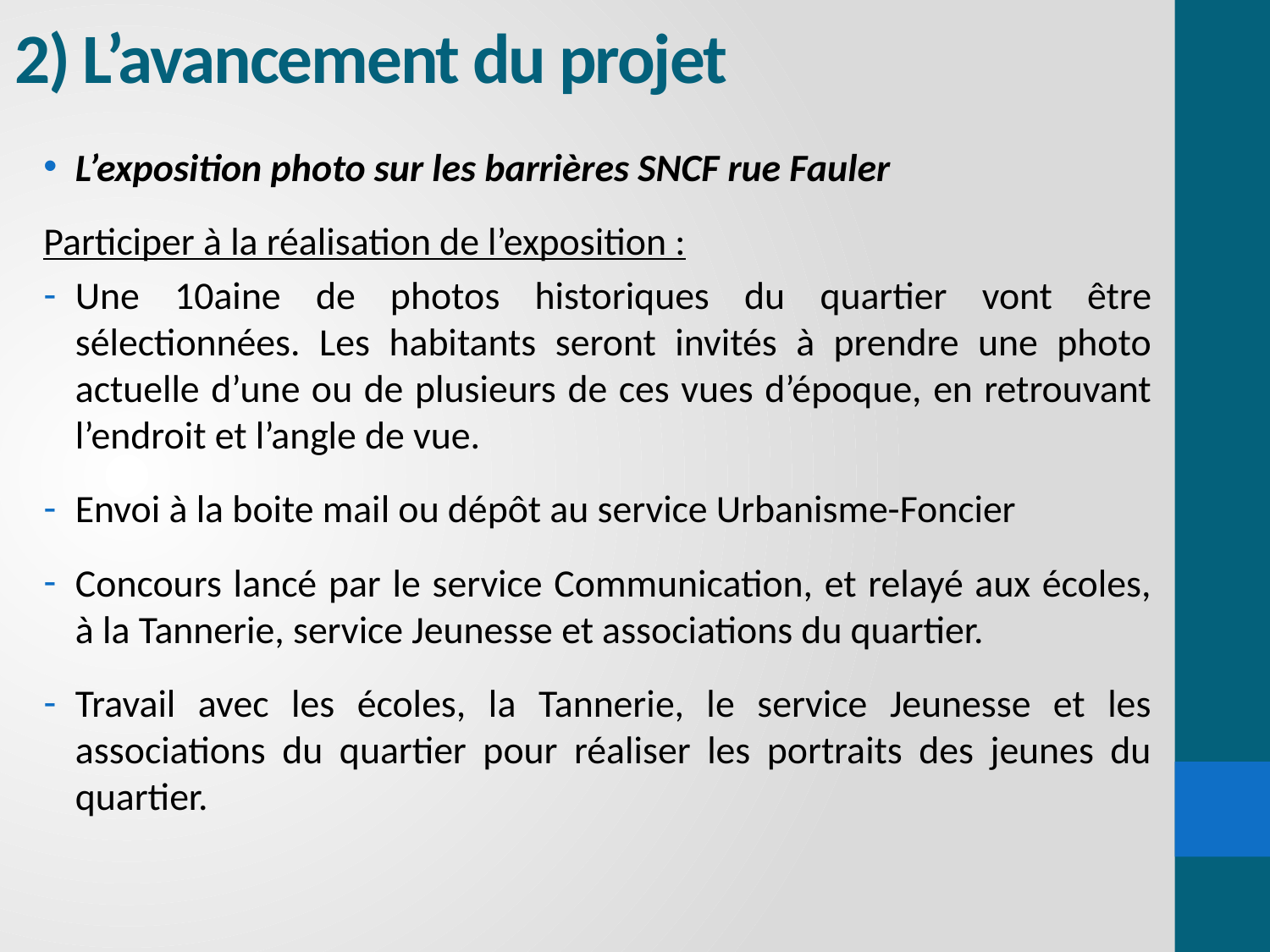

# 2) L’avancement du projet
L’exposition photo sur les barrières SNCF rue Fauler

Participer à la réalisation de l’exposition :
Une 10aine de photos historiques du quartier vont être sélectionnées. Les habitants seront invités à prendre une photo actuelle d’une ou de plusieurs de ces vues d’époque, en retrouvant l’endroit et l’angle de vue.

Envoi à la boite mail ou dépôt au service Urbanisme-Foncier

Concours lancé par le service Communication, et relayé aux écoles, à la Tannerie, service Jeunesse et associations du quartier.

Travail avec les écoles, la Tannerie, le service Jeunesse et les associations du quartier pour réaliser les portraits des jeunes du quartier.